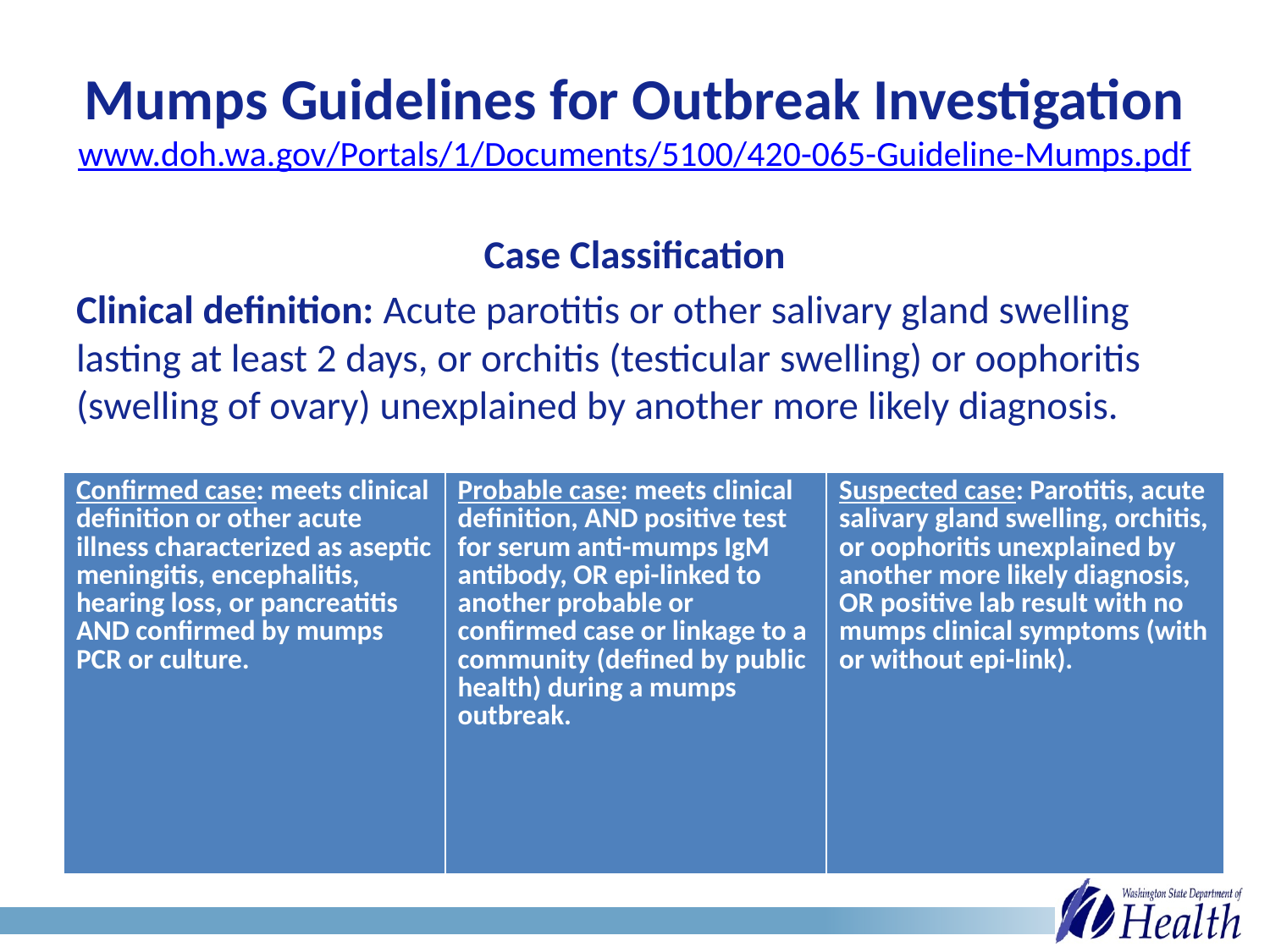

# Mumps Guidelines for Outbreak Investigation www.doh.wa.gov/Portals/1/Documents/5100/420-065-Guideline-Mumps.pdf
Case Classification
Clinical definition: Acute parotitis or other salivary gland swelling lasting at least 2 days, or orchitis (testicular swelling) or oophoritis (swelling of ovary) unexplained by another more likely diagnosis.

| Confirmed case: meets clinical definition or other acute illness characterized as aseptic meningitis, encephalitis, hearing loss, or pancreatitis AND confirmed by mumps PCR or culture. | Probable case: meets clinical definition, AND positive test for serum anti-mumps IgM antibody, OR epi-linked to another probable or confirmed case or linkage to a community (defined by public health) during a mumps outbreak. | Suspected case: Parotitis, acute salivary gland swelling, orchitis, or oophoritis unexplained by another more likely diagnosis, OR positive lab result with no mumps clinical symptoms (with or without epi-link). |
| --- | --- | --- |